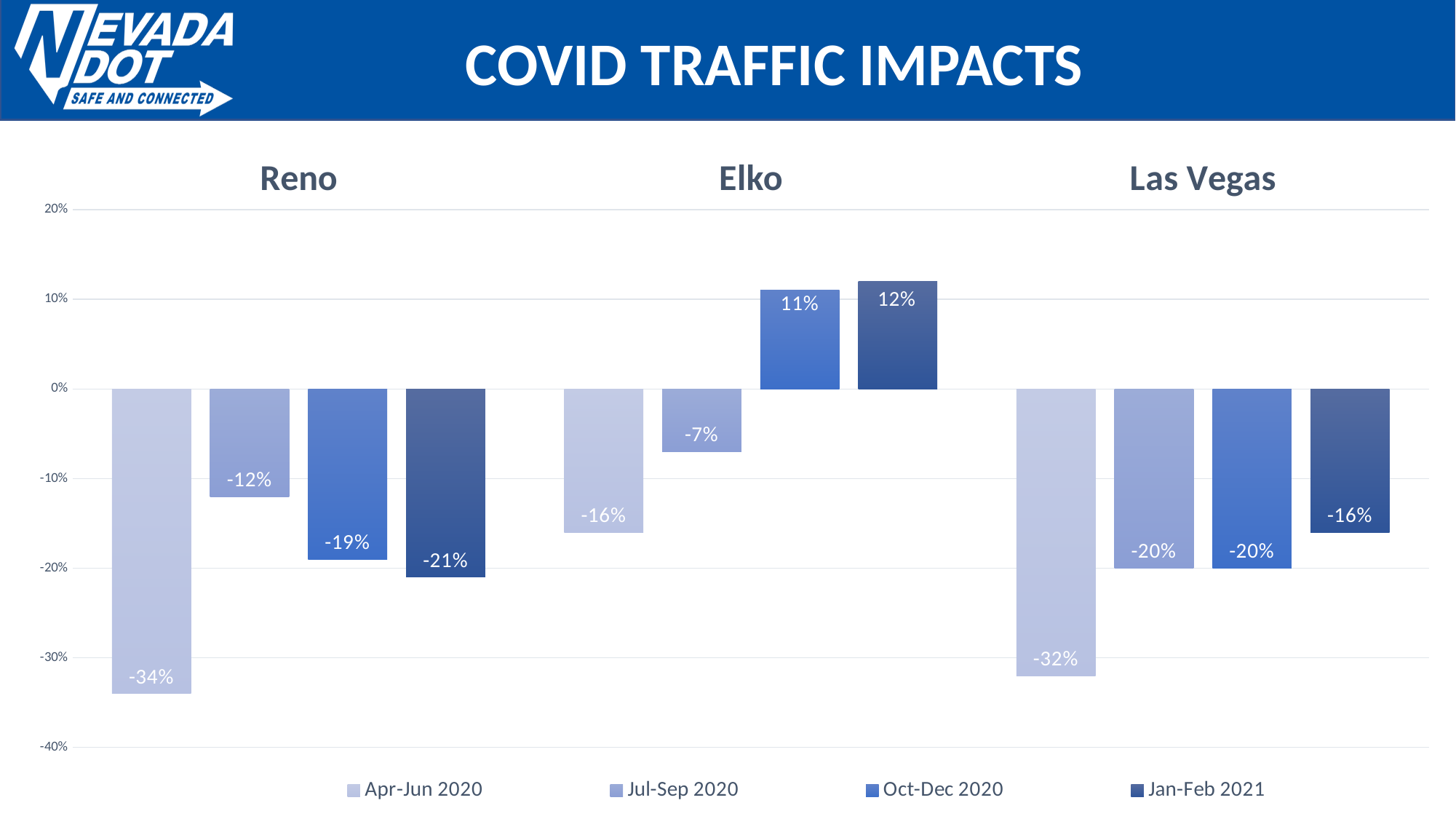

# COVID Traffic Impacts

### Chart

| Category | Apr-Jun 2020 | Jul-Sep 2020 | Oct-Dec 2020 | Jan-Feb 2021 |
|---|---|---|---|---|
| Reno | -0.34 | -0.12 | -0.19 | -0.21 |
| Elko | -0.16 | -0.07 | 0.11 | 0.12 |
| Las Vegas | -0.32 | -0.2 | -0.2 | -0.16 |